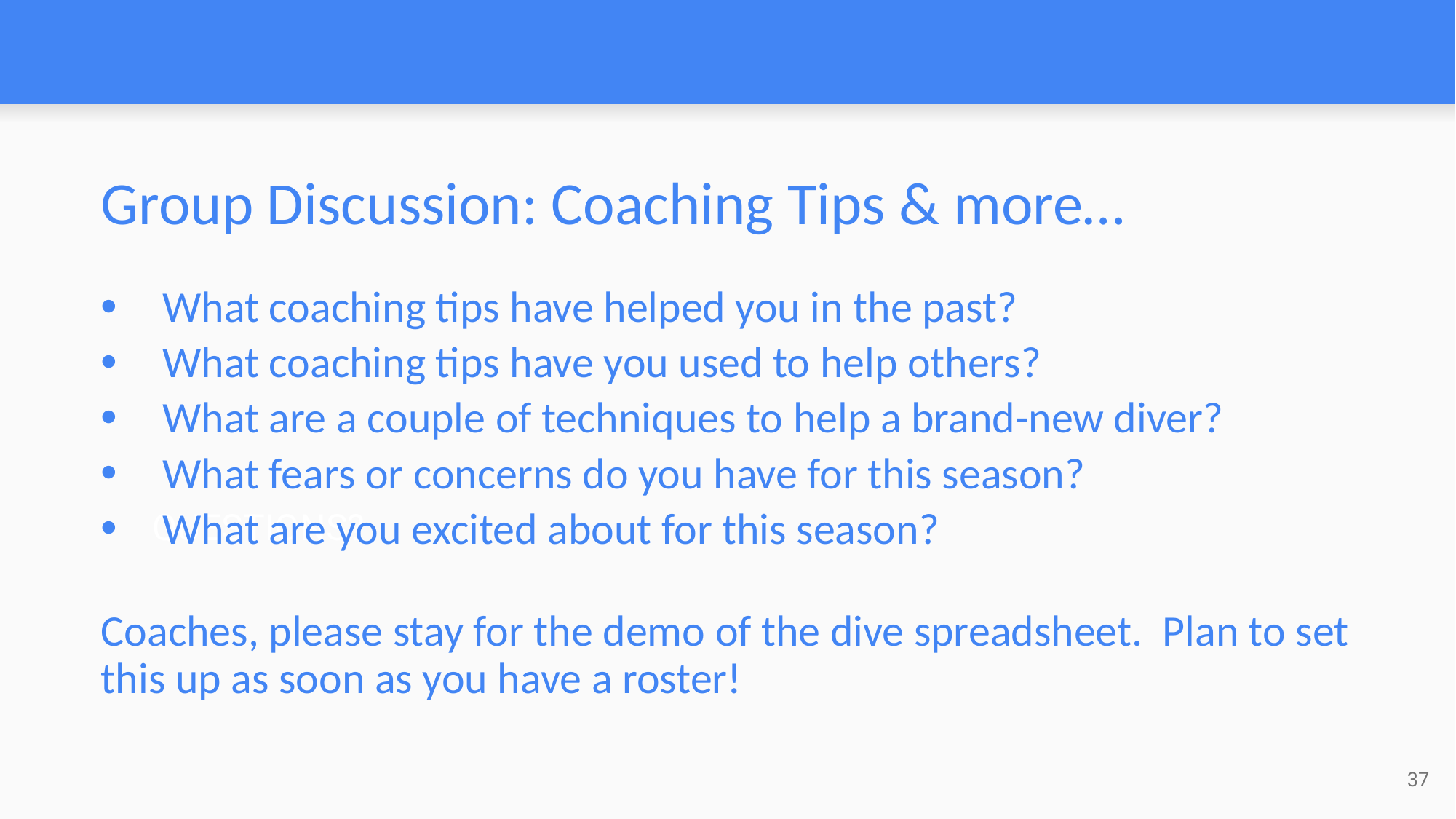

Group Discussion: Coaching Tips & more…

What coaching tips have helped you in the past?
What coaching tips have you used to help others?
What are a couple of techniques to help a brand-new diver?
What fears or concerns do you have for this season?
What are you excited about for this season?

Coaches, please stay for the demo of the dive spreadsheet.  Plan to set this up as soon as you have a roster!
# QUESTIONS?
37